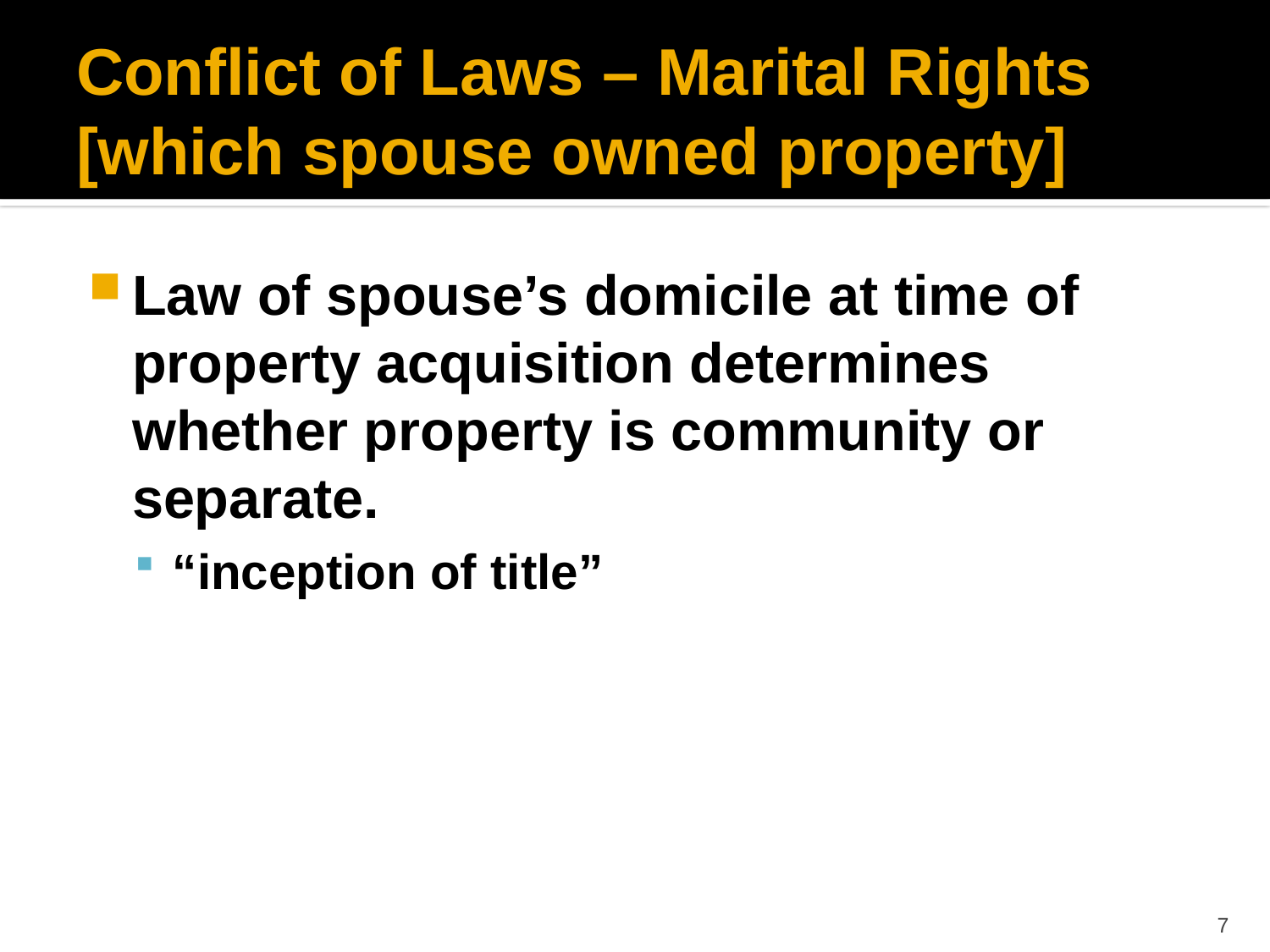

# Conflict of Laws – Marital Rights [which spouse owned property]
Law of spouse’s domicile at time of property acquisition determines whether property is community or separate.
“inception of title”
7